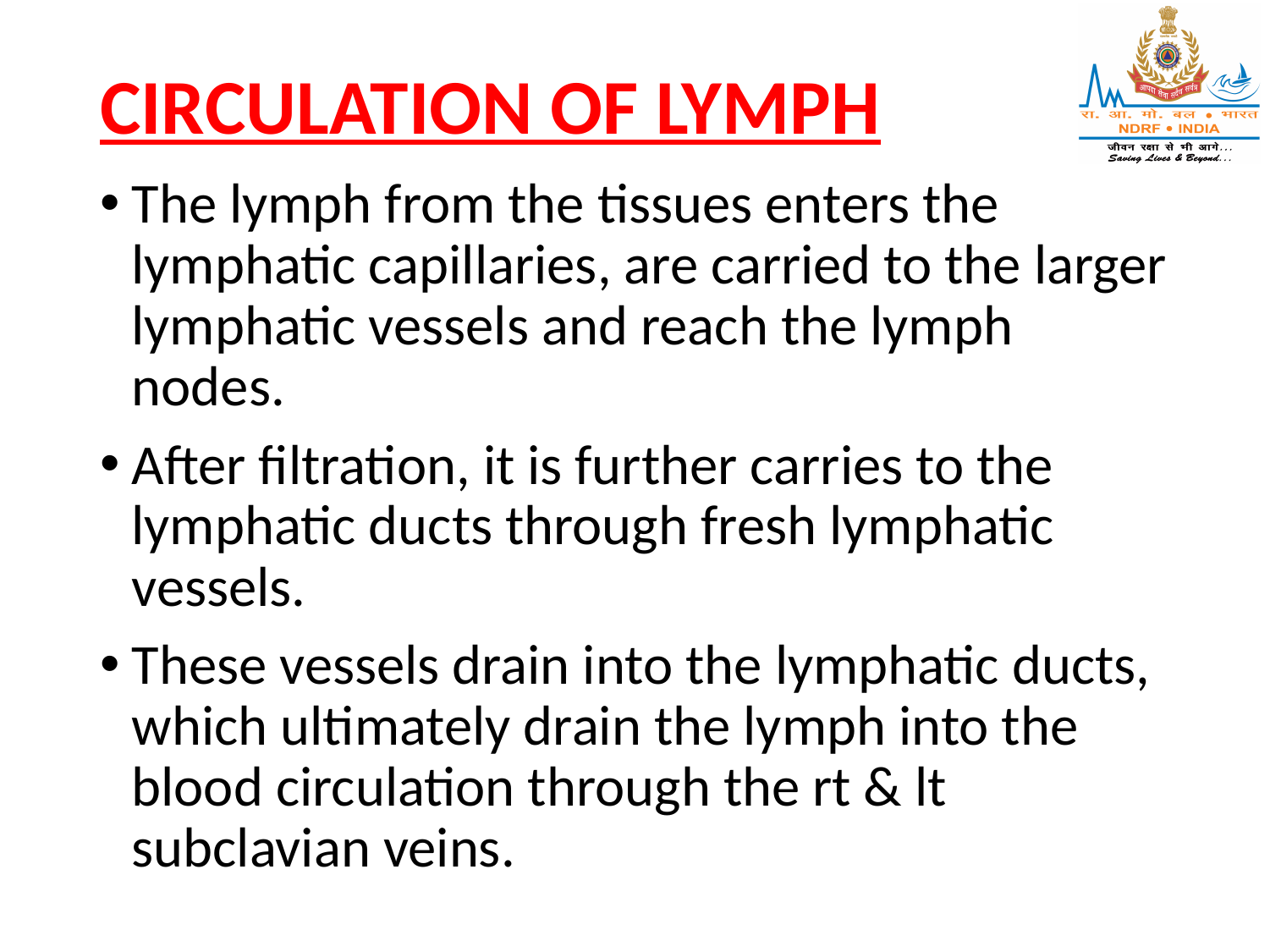

# CIRCULATION OF LYMPH
The lymph from the tissues enters the lymphatic capillaries, are carried to the larger lymphatic vessels and reach the lymph nodes.
After filtration, it is further carries to the lymphatic ducts through fresh lymphatic vessels.
These vessels drain into the lymphatic ducts, which ultimately drain the lymph into the blood circulation through the rt & lt subclavian veins.